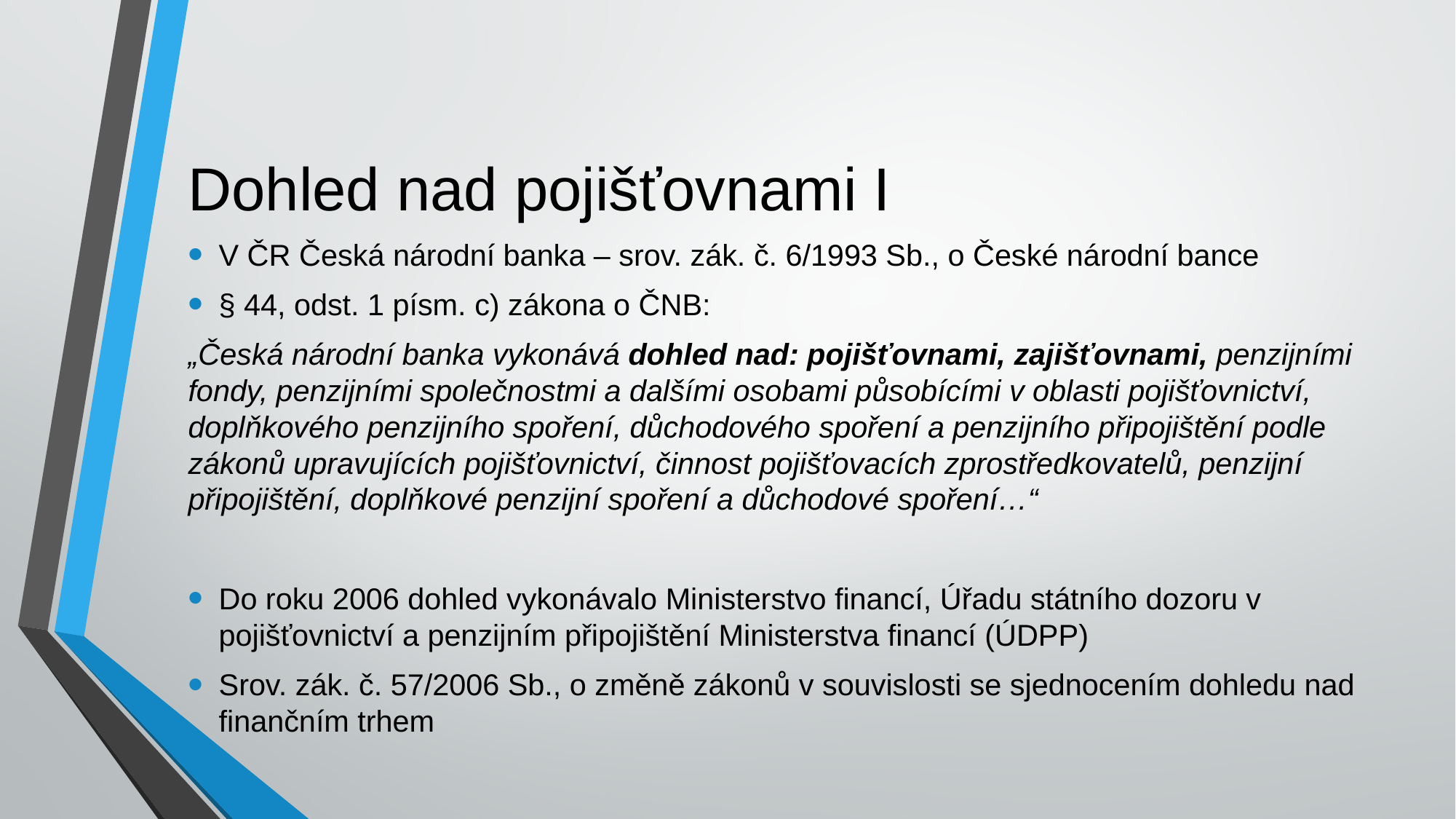

# Dohled nad pojišťovnami I
V ČR Česká národní banka – srov. zák. č. 6/1993 Sb., o České národní bance
§ 44, odst. 1 písm. c) zákona o ČNB:
„Česká národní banka vykonává dohled nad: pojišťovnami, zajišťovnami, penzijními fondy, penzijními společnostmi a dalšími osobami působícími v oblasti pojišťovnictví, doplňkového penzijního spoření, důchodového spoření a penzijního připojištění podle zákonů upravujících pojišťovnictví, činnost pojišťovacích zprostředkovatelů, penzijní připojištění, doplňkové penzijní spoření a důchodové spoření…“

Do roku 2006 dohled vykonávalo Ministerstvo financí, Úřadu státního dozoru v pojišťovnictví a penzijním připojištění Ministerstva financí (ÚDPP)
Srov. zák. č. 57/2006 Sb., o změně zákonů v souvislosti se sjednocením dohledu nad finančním trhem